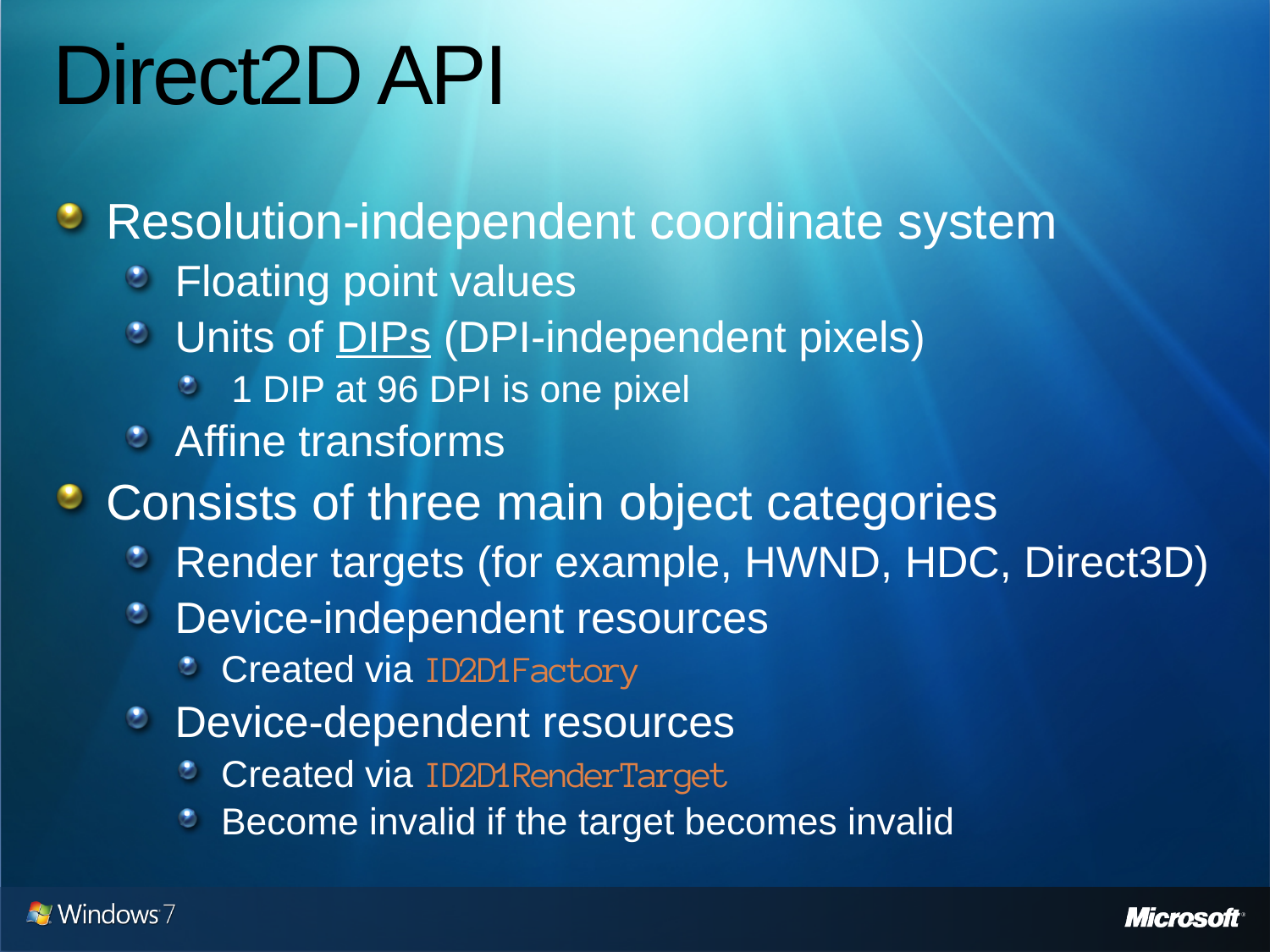

# Direct2D API
Resolution-independent coordinate system
Floating point values
Units of DIPs (DPI-independent pixels)
 1 DIP at 96 DPI is one pixel
Affine transforms
Consists of three main object categories
Render targets (for example, HWND, HDC, Direct3D)
Device-independent resources
Created via ID2D1Factory
Device-dependent resources
Created via ID2D1RenderTarget
Become invalid if the target becomes invalid